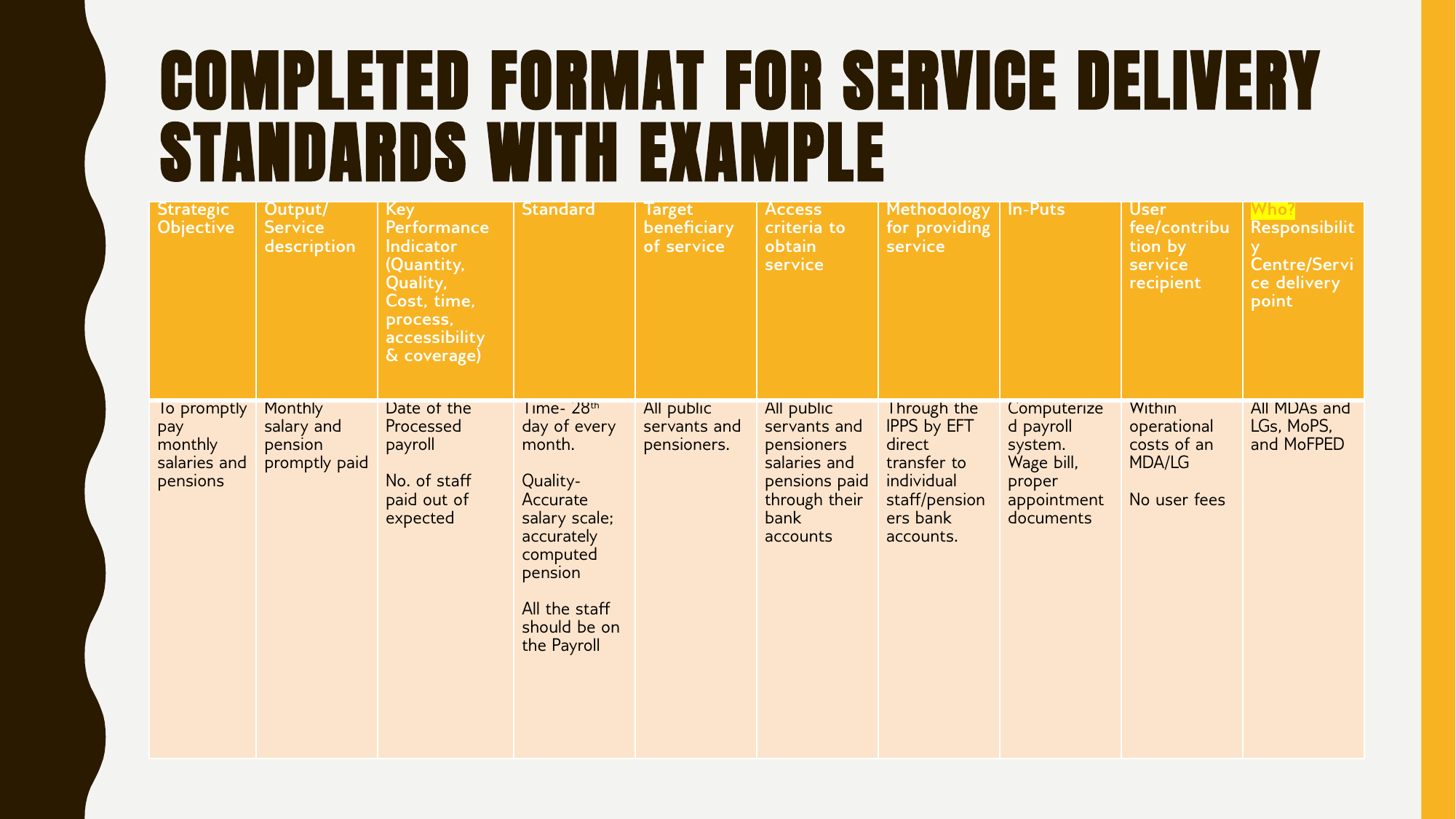

# COMPLETED FORMAT FOR SERVICE DELIVERY STANDARDS WITH EXAMPLE
| Strategic Objective | Output/Service description | Key Performance Indicator (Quantity, Quality, Cost, time, process, accessibility & coverage) | Standard | Target beneficiary of service | Access criteria to obtain service | Methodology for providing service | In-Puts | User fee/contribution by service recipient | Who? Responsibility Centre/Service delivery point |
| --- | --- | --- | --- | --- | --- | --- | --- | --- | --- |
| To promptly pay monthly salaries and pensions | Monthly salary and pension promptly paid | Date of the Processed payroll   No. of staff paid out of expected | Time- 28th day of every month.   Quality- Accurate salary scale; accurately computed pension   All the staff should be on the Payroll | All public servants and pensioners. | All public servants and pensioners salaries and pensions paid through their bank accounts | Through the IPPS by EFT direct transfer to individual staff/pensioners bank accounts. | Computerized payroll system. Wage bill, proper appointment documents | Within operational costs of an MDA/LG No user fees | All MDAs and LGs, MoPS, and MoFPED |